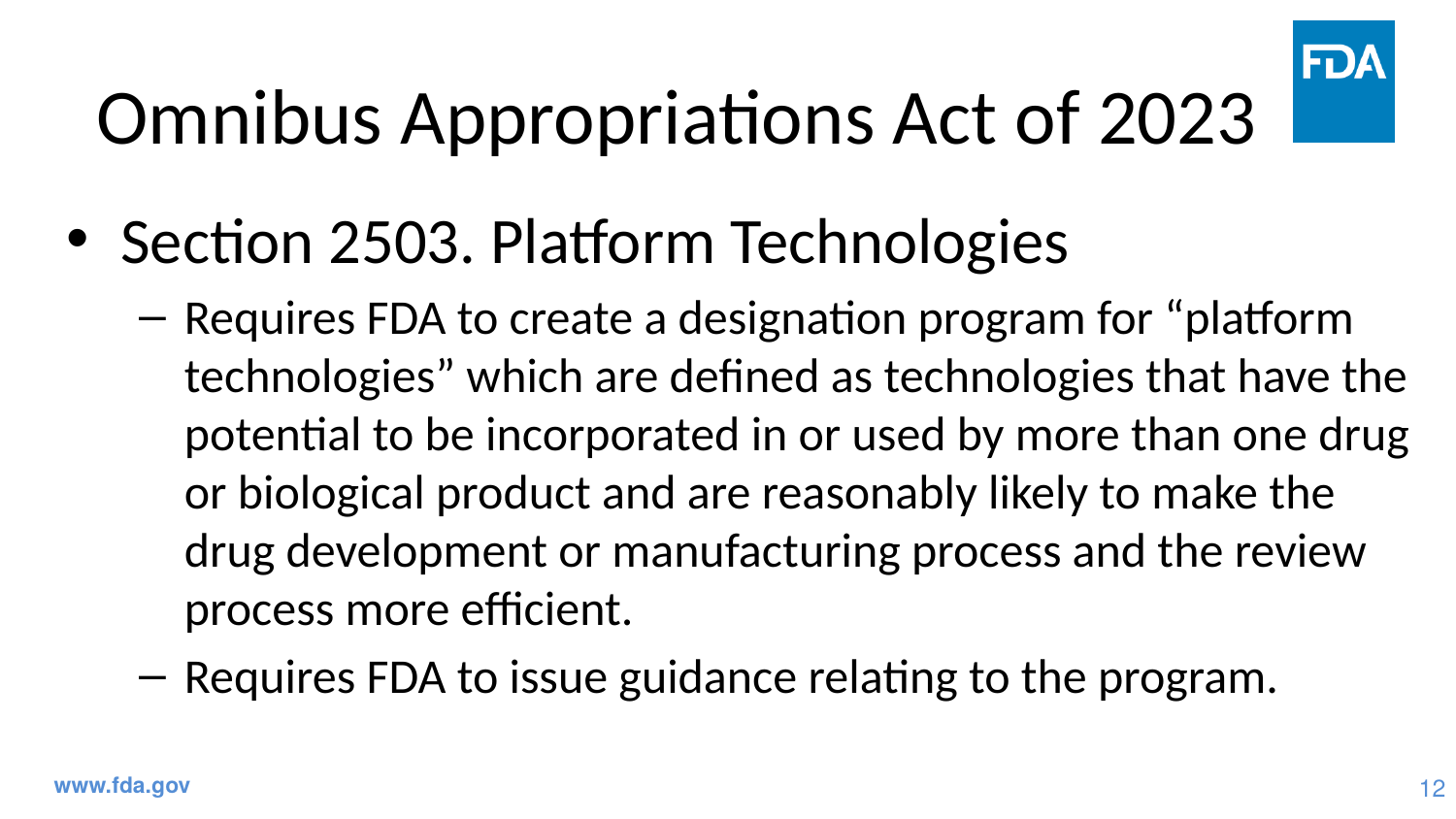

# Omnibus Appropriations Act of 2023
Section 2503. Platform Technologies
Requires FDA to create a designation program for “platform technologies” which are defined as technologies that have the potential to be incorporated in or used by more than one drug or biological product and are reasonably likely to make the drug development or manufacturing process and the review process more efficient.
Requires FDA to issue guidance relating to the program.

www.fda.gov